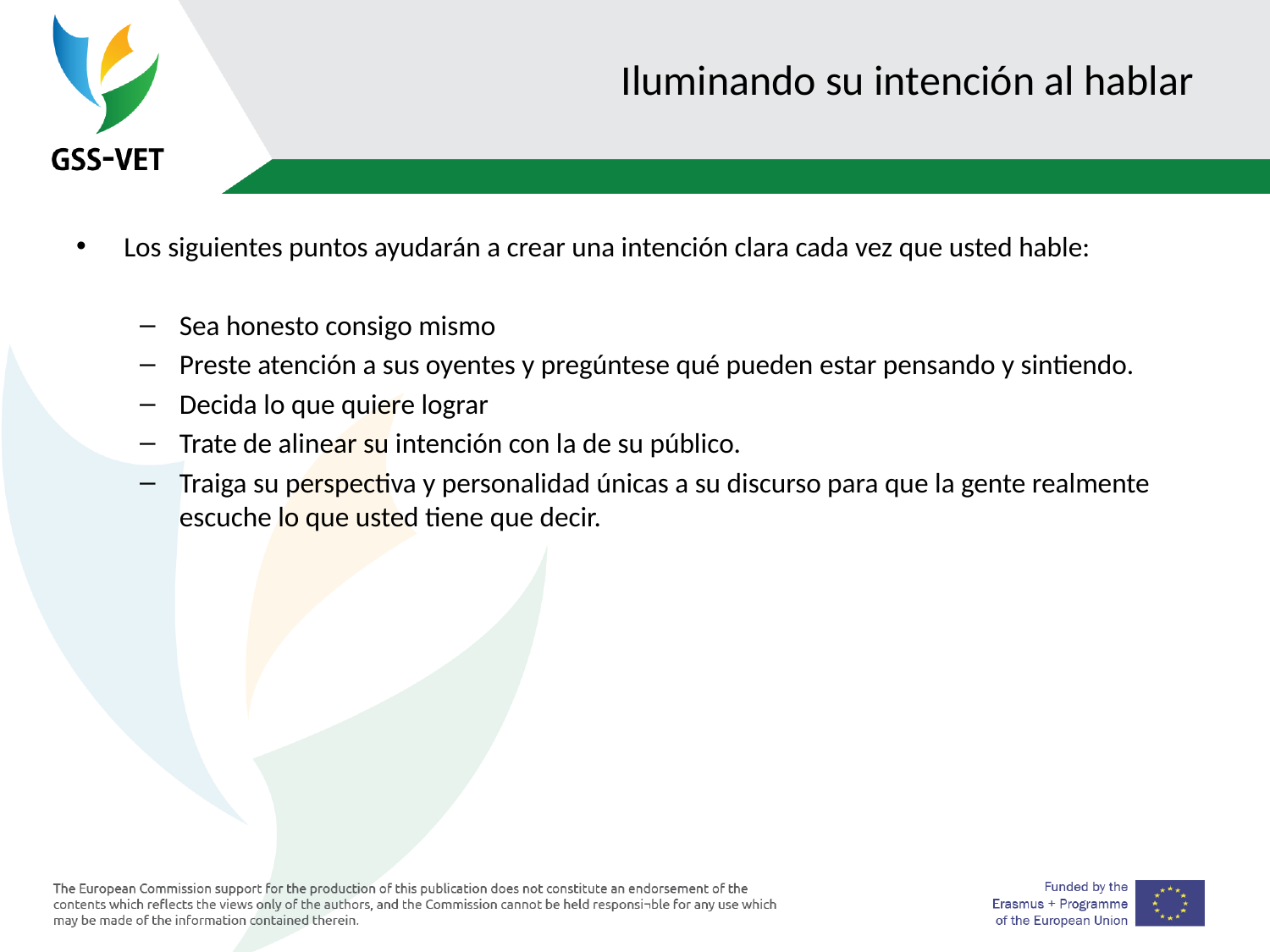

# Iluminando su intención al hablar
Los siguientes puntos ayudarán a crear una intención clara cada vez que usted hable:

Sea honesto consigo mismo
Preste atención a sus oyentes y pregúntese qué pueden estar pensando y sintiendo.
Decida lo que quiere lograr
Trate de alinear su intención con la de su público.
Traiga su perspectiva y personalidad únicas a su discurso para que la gente realmente escuche lo que usted tiene que decir.